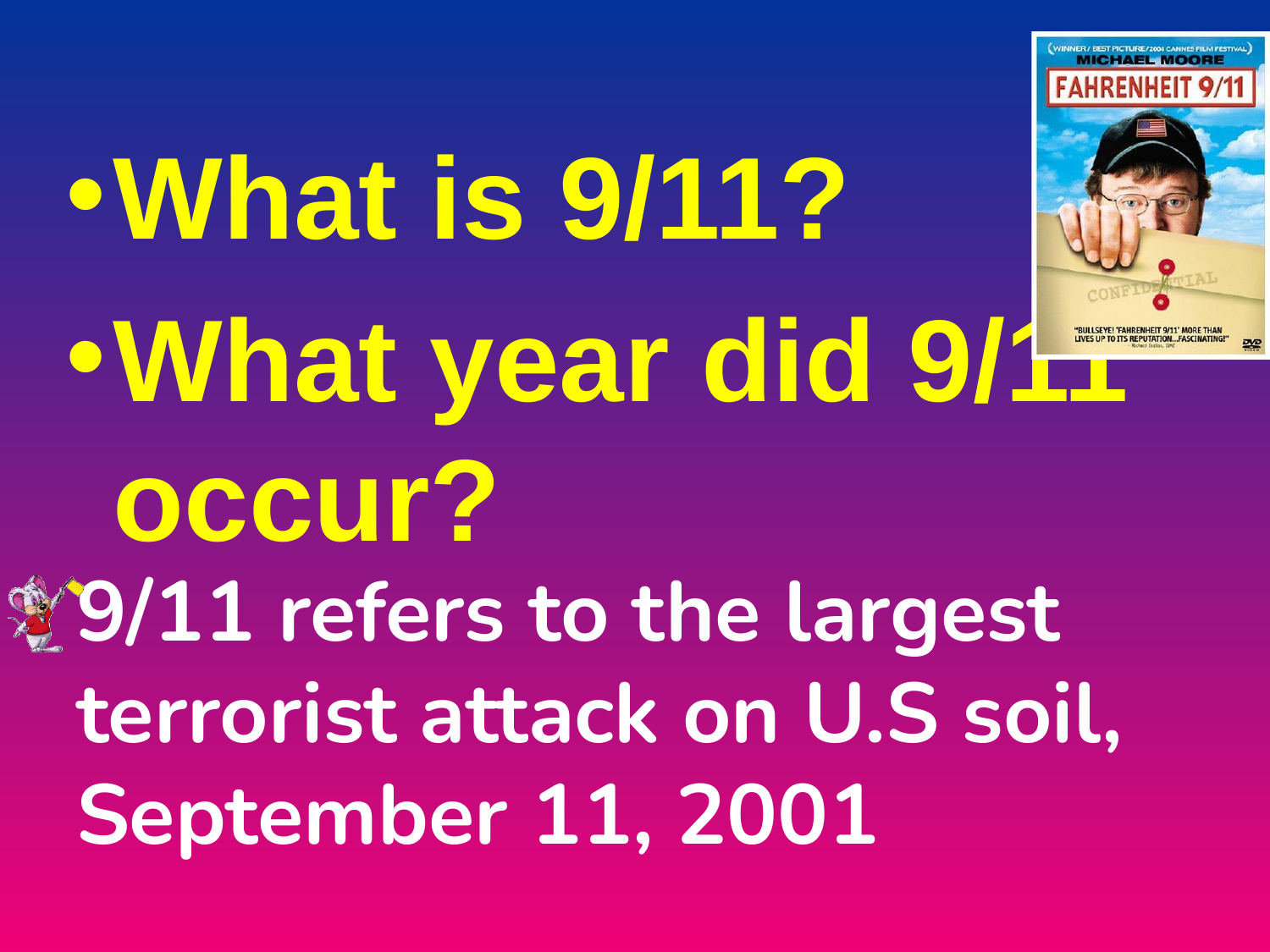

What is 9/11?
What year did 9/11 occur?
9/11 refers to the largest terrorist attack on U.S soil, September 11, 2001